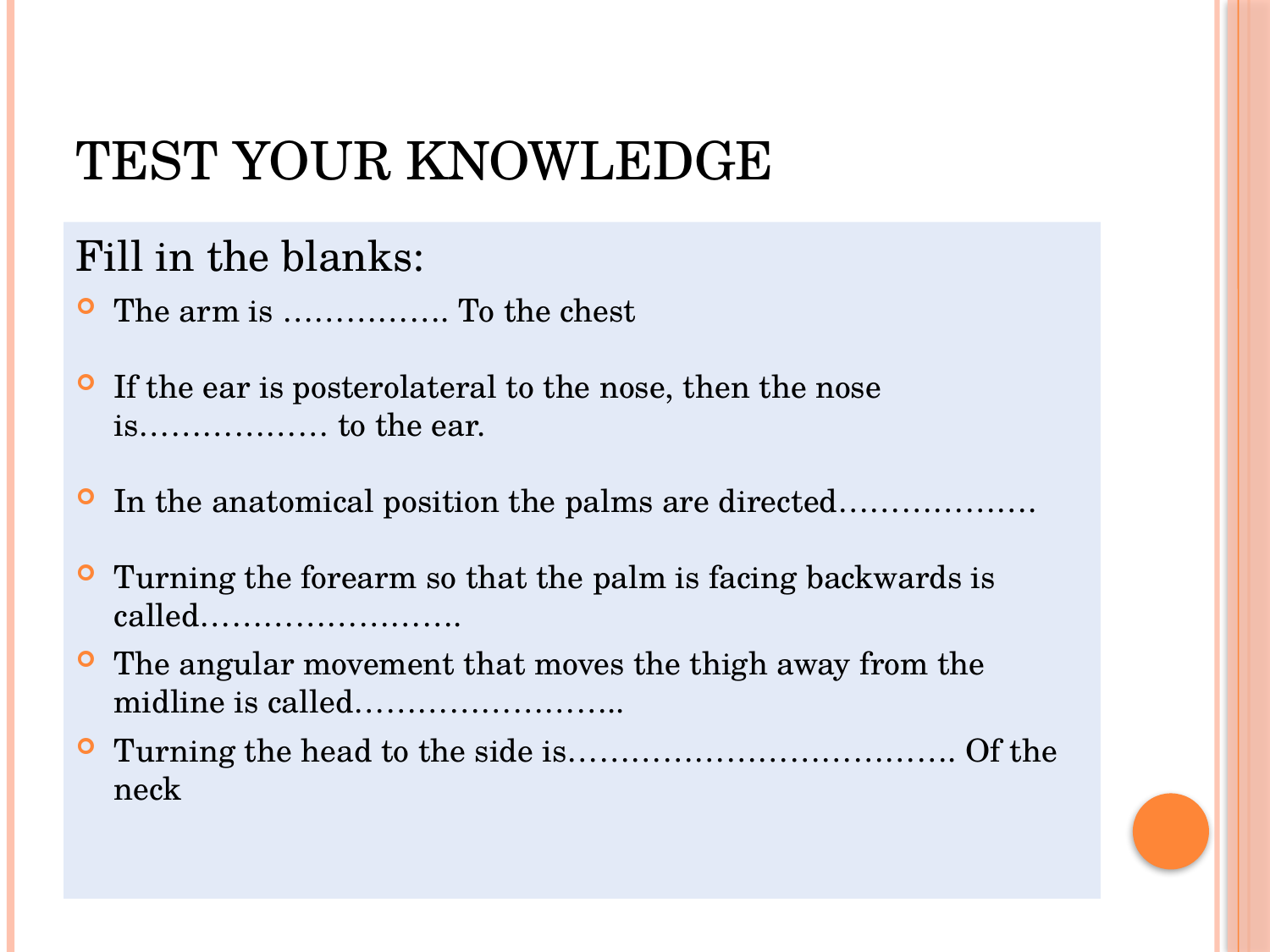

# test your knowledge
Fill in the blanks:
The arm is ……………. To the chest

If the ear is posterolateral to the nose, then the nose is……………… to the ear.

In the anatomical position the palms are directed……………….

Turning the forearm so that the palm is facing backwards is called…………………….
The angular movement that moves the thigh away from the midline is called……………………..
Turning the head to the side is………………………………. Of the neck